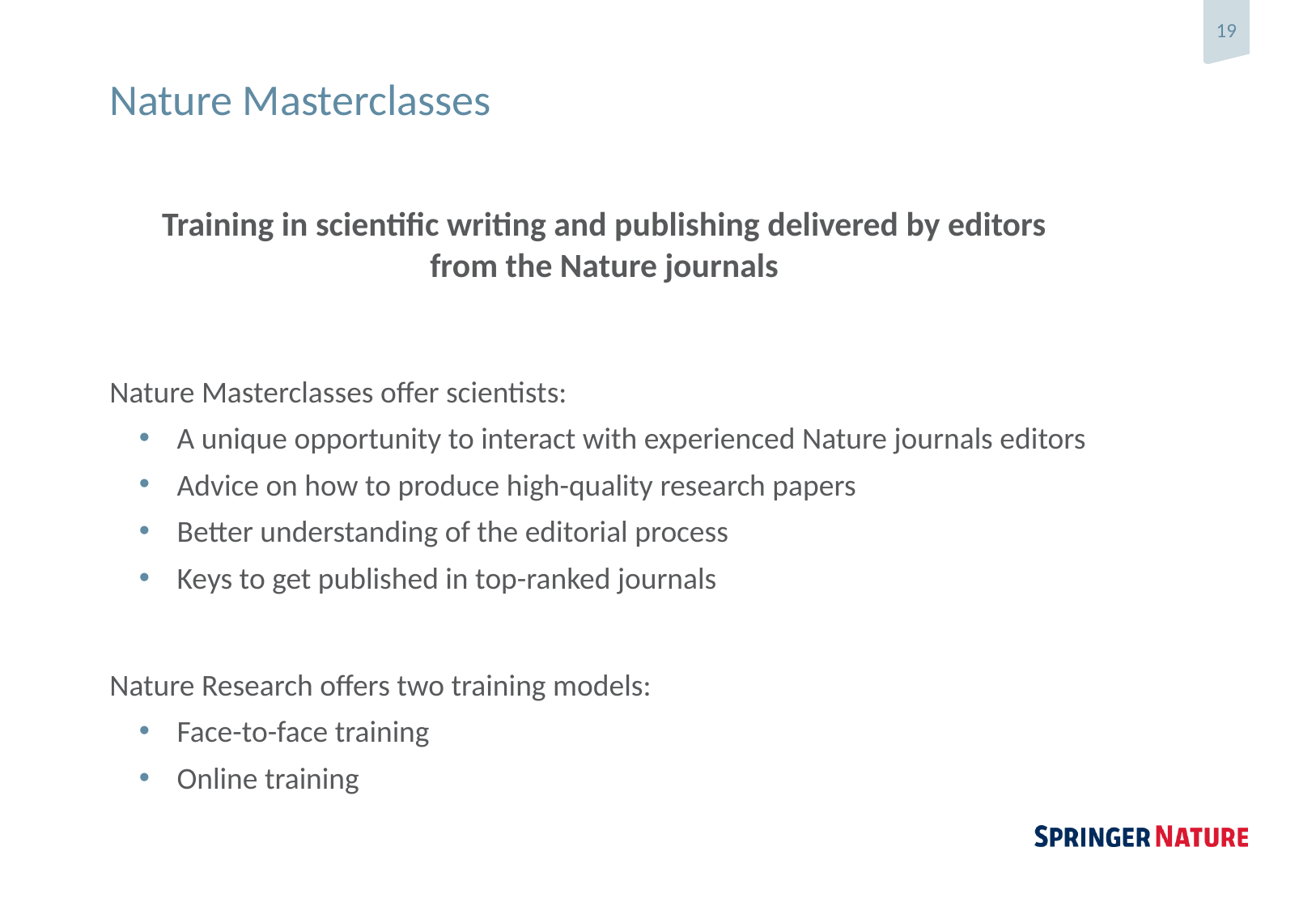

# Nature Masterclasses
Training in scientific writing and publishing delivered by editors from the Nature journals

Nature Masterclasses offer scientists:
A unique opportunity to interact with experienced Nature journals editors
Advice on how to produce high-quality research papers
Better understanding of the editorial process
Keys to get published in top-ranked journals

Nature Research offers two training models:
Face-to-face training
Online training